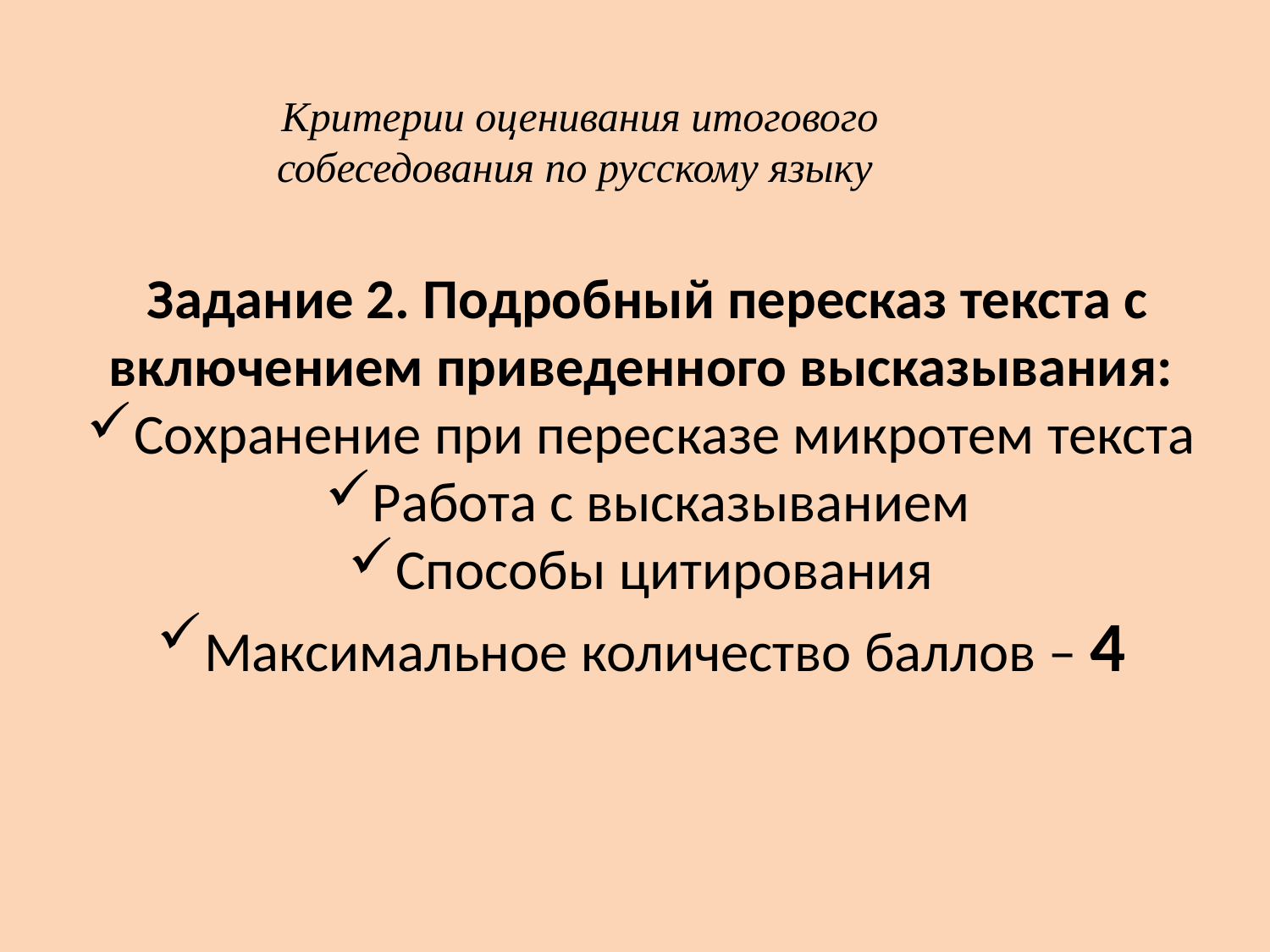

# Критерии оценивания итогового собеседования по русскому языку

Задание 2. Подробный пересказ текста с включением приведенного высказывания:
Сохранение при пересказе микротем текста
Работа с высказыванием
Способы цитирования
Максимальное количество баллов – 4